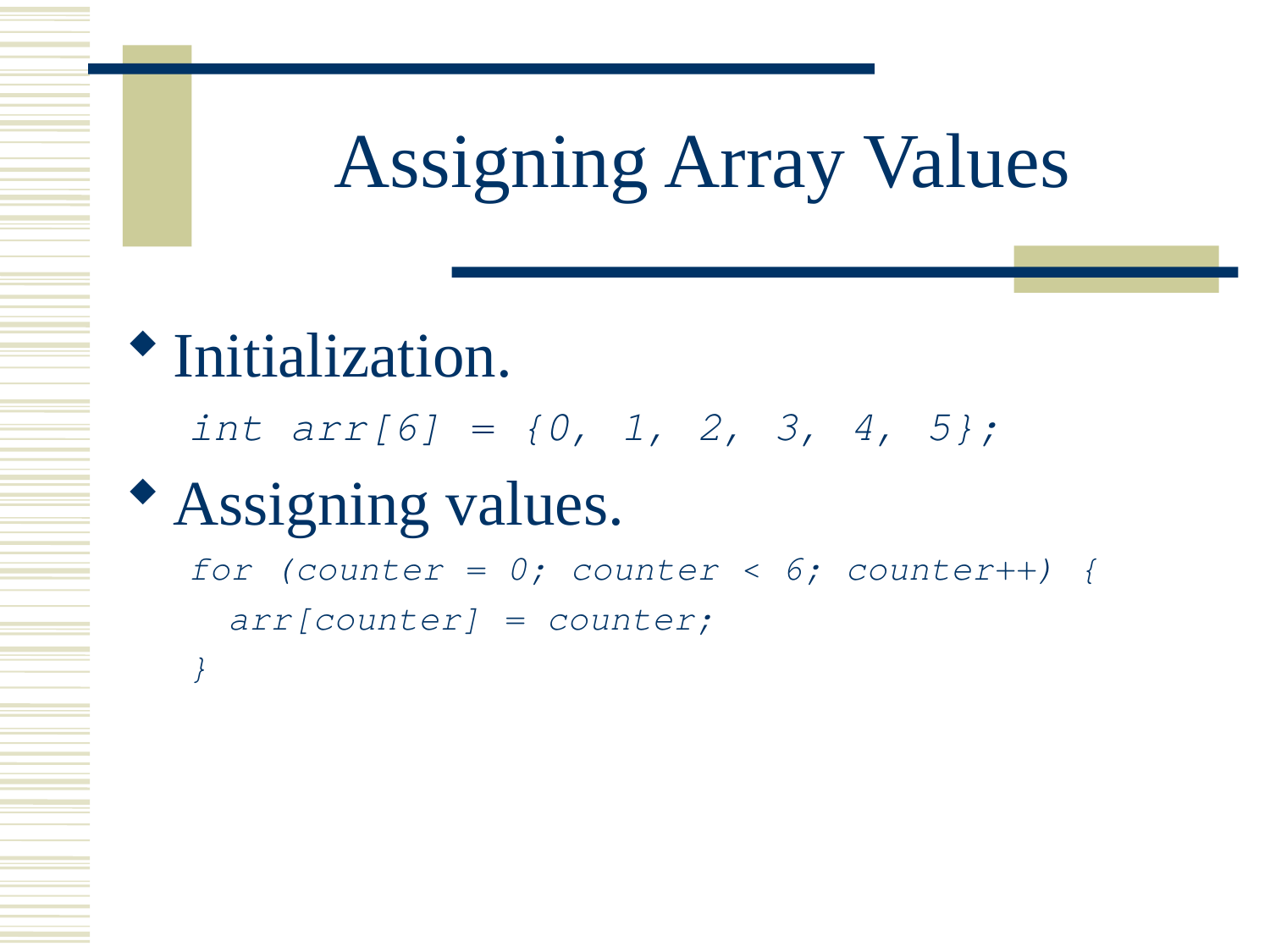

# Assigning Array Values
Initialization.
int arr[6] = {0, 1, 2, 3, 4, 5};
Assigning values.
for (counter = 0; counter < 6; counter++) {
	arr[counter] = counter;
}